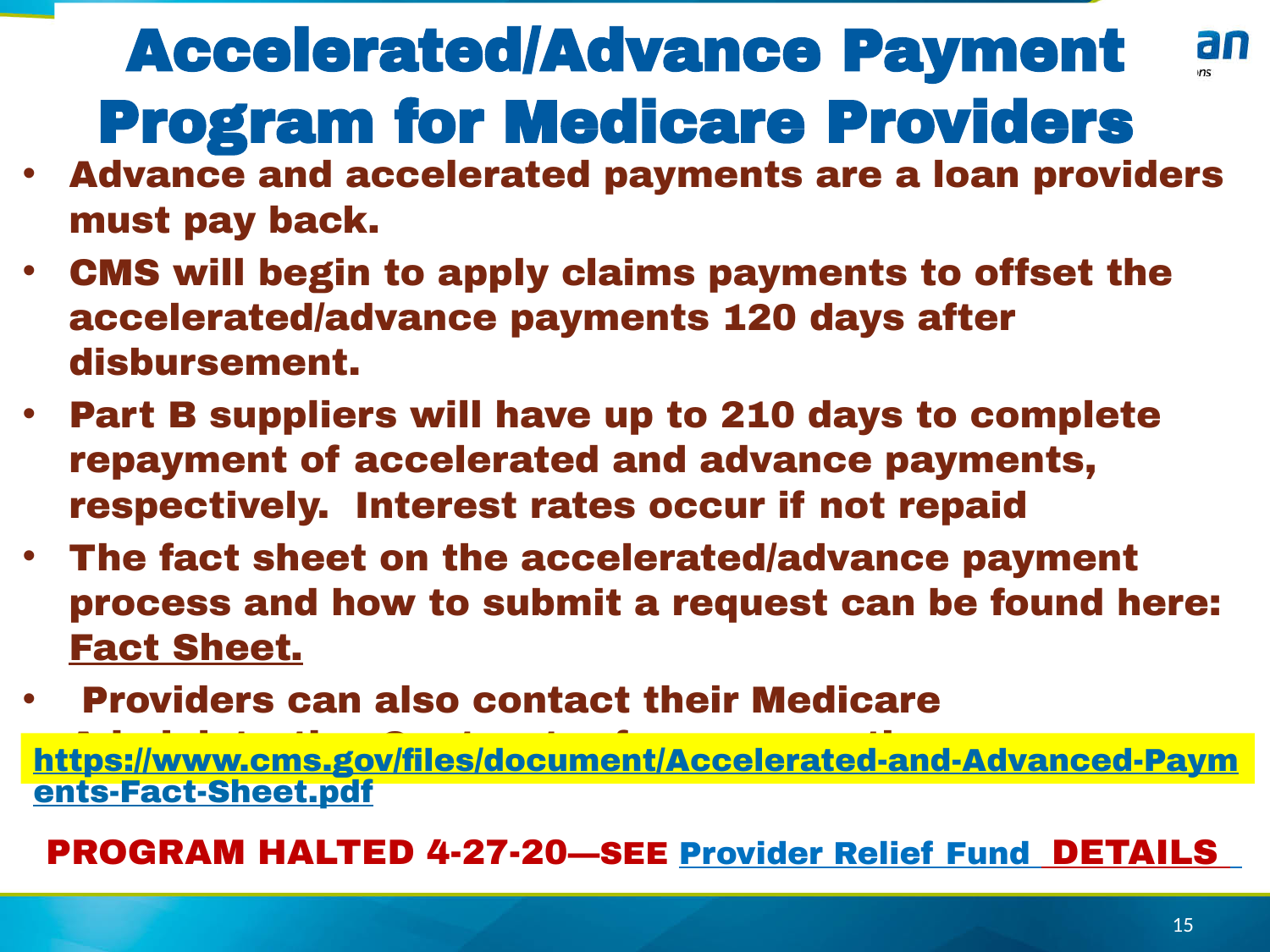

# Accelerated/Advance Payment Program for Medicare Providers
Advance and accelerated payments are a loan providers must pay back.
CMS will begin to apply claims payments to offset the accelerated/advance payments 120 days after disbursement.
Part B suppliers will have up to 210 days to complete repayment of accelerated and advance payments, respectively.  Interest rates occur if not repaid
The fact sheet on the accelerated/advance payment process and how to submit a request can be found here: Fact Sheet.
 Providers can also contact their Medicare Administrative Contractor for any questions.

https://www.cms.gov/files/document/Accelerated-and-Advanced-Payments-Fact-Sheet.pdf
PROGRAM HALTED 4-27-20—SEE Provider Relief Fund  DETAILS
15